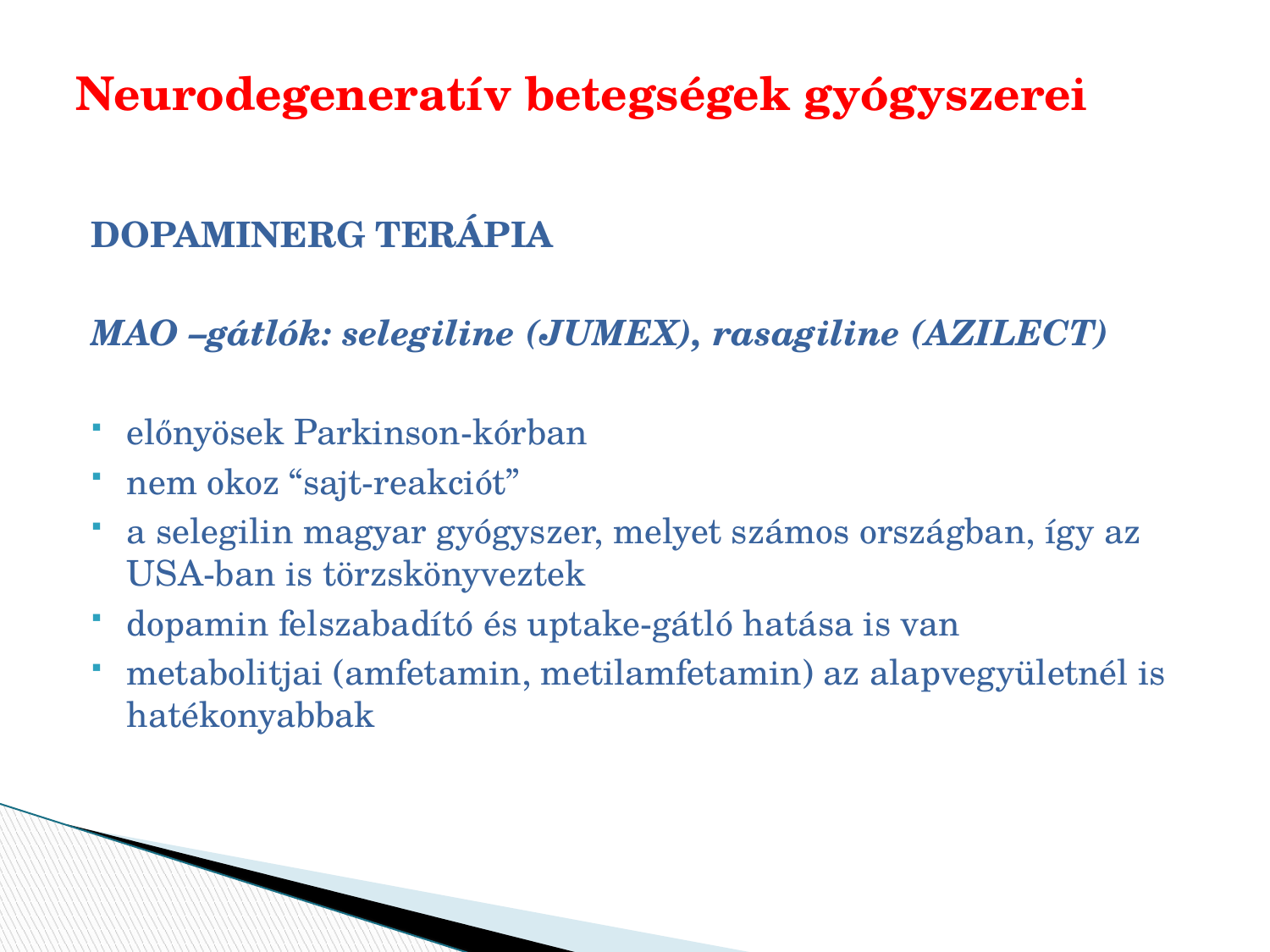

# Neurodegeneratív betegségek gyógyszerei
DOPAMINERG TERÁPIA

MAO –gátlók: selegiline (JUMEX), rasagiline (AZILECT)

előnyösek Parkinson-kórban
nem okoz “sajt-reakciót”
a selegilin magyar gyógyszer, melyet számos országban, így az USA-ban is törzskönyveztek
dopamin felszabadító és uptake-gátló hatása is van
metabolitjai (amfetamin, metilamfetamin) az alapvegyületnél is hatékonyabbak